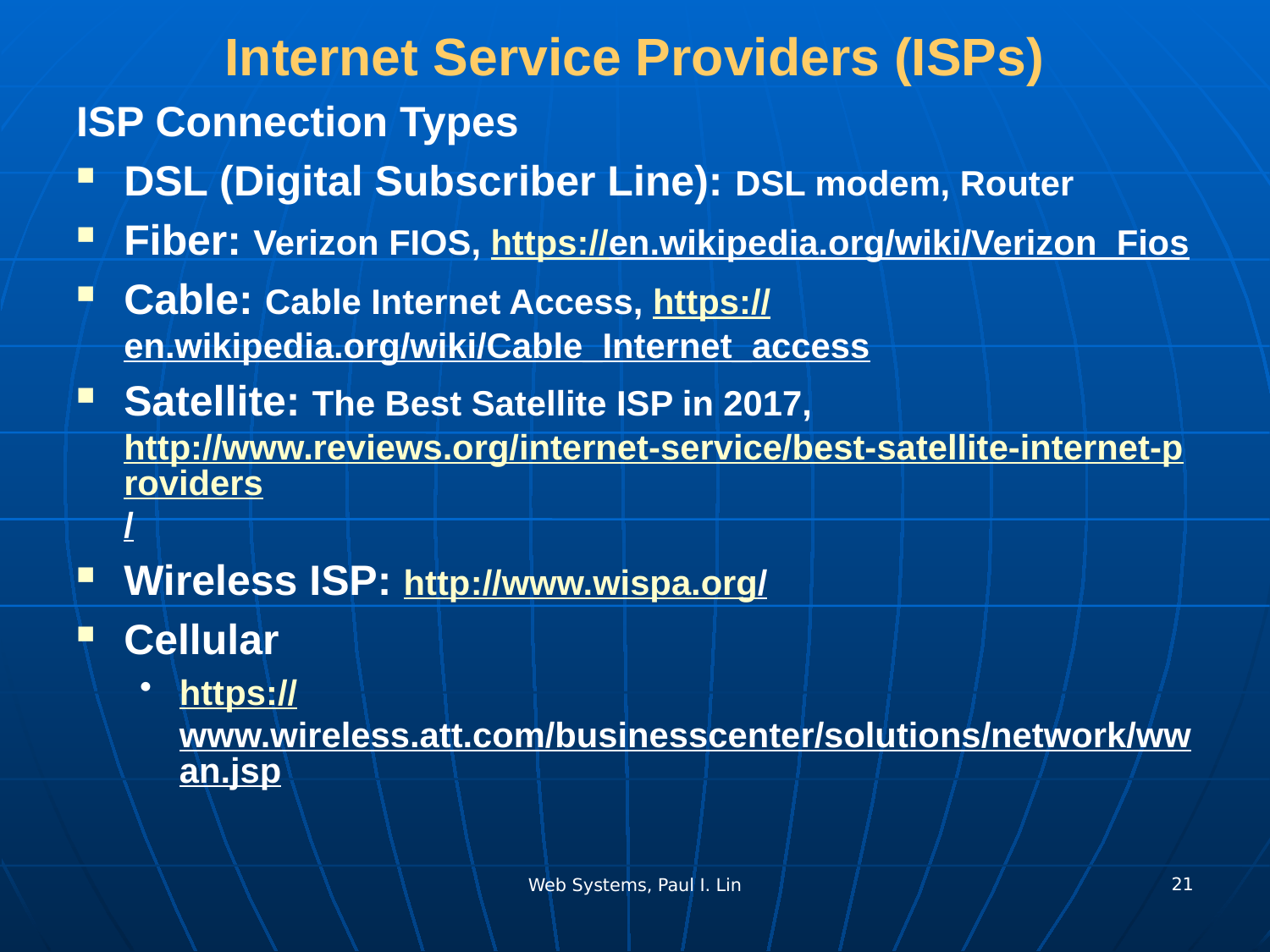

# Internet Service Providers (ISPs)
ISP Connection Types
DSL (Digital Subscriber Line): DSL modem, Router
Fiber: Verizon FIOS, https://en.wikipedia.org/wiki/Verizon_Fios
Cable: Cable Internet Access, https://en.wikipedia.org/wiki/Cable_Internet_access
Satellite: The Best Satellite ISP in 2017, http://www.reviews.org/internet-service/best-satellite-internet-providers/
Wireless ISP: http://www.wispa.org/
Cellular
https://www.wireless.att.com/businesscenter/solutions/network/wwan.jsp
21
Web Systems, Paul I. Lin